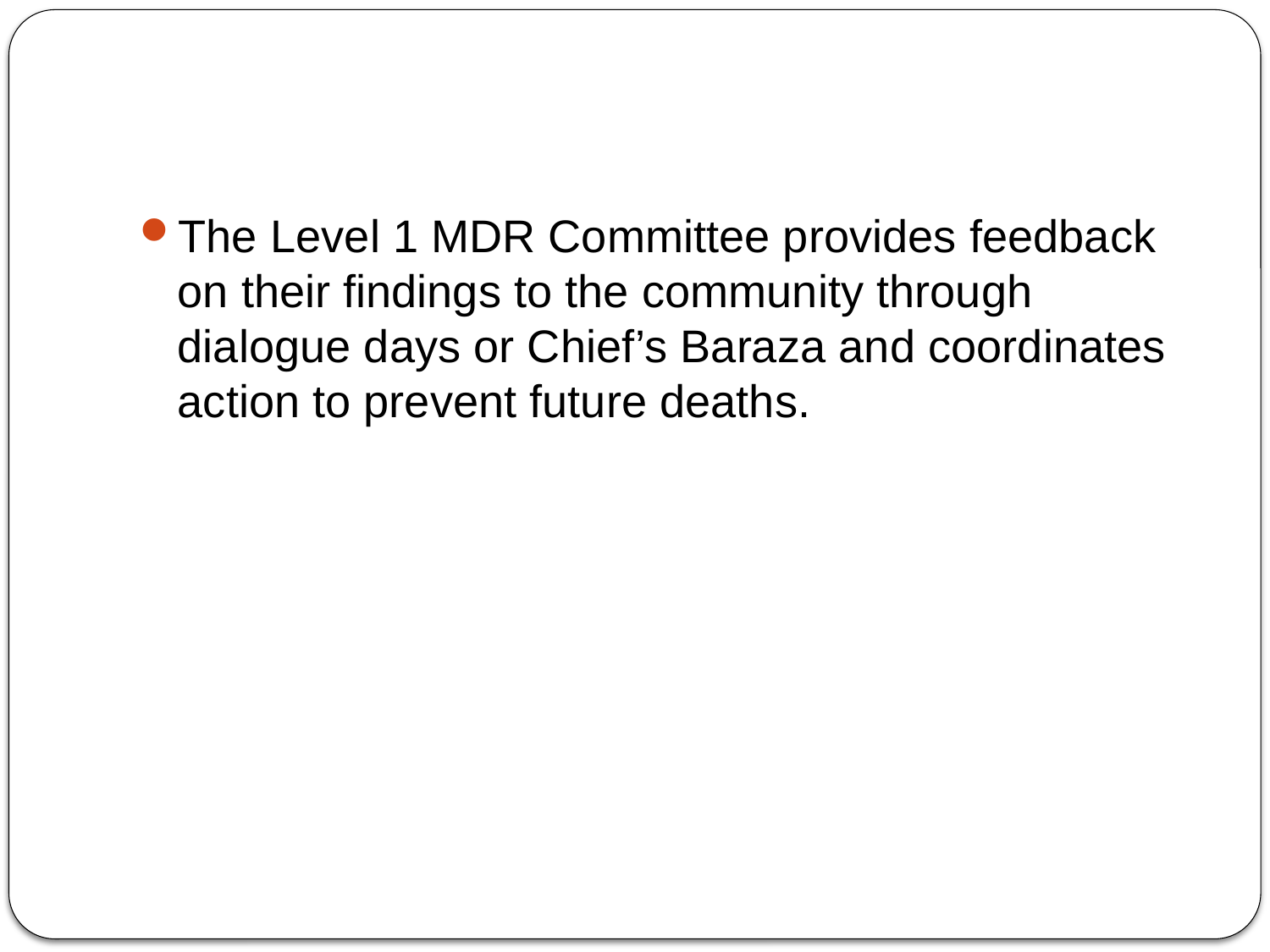

#
The Level 1 MDR Committee provides feedback on their findings to the community through dialogue days or Chief’s Baraza and coordinates action to prevent future deaths.